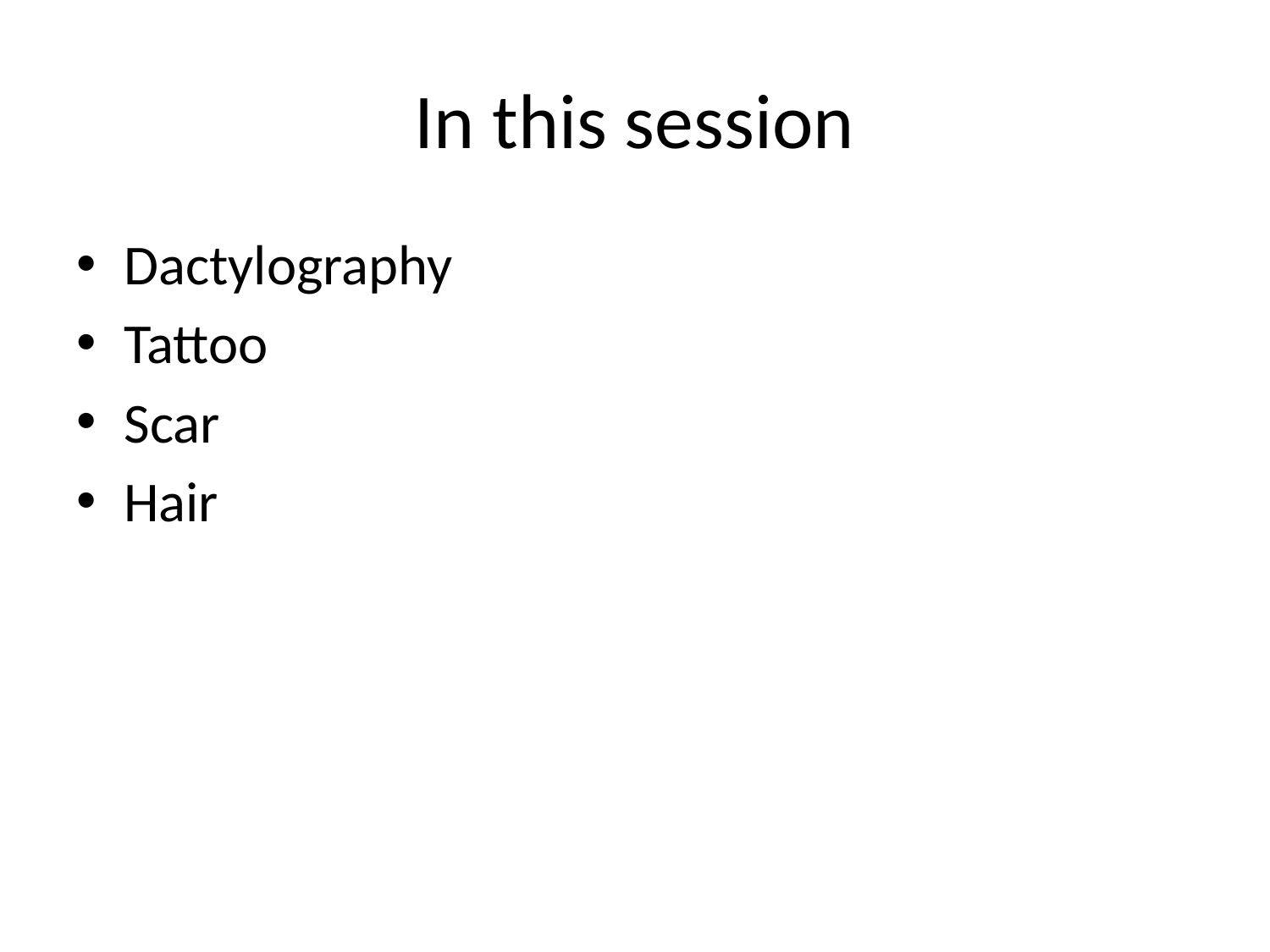

# In this session
Dactylography
Tattoo
Scar
Hair